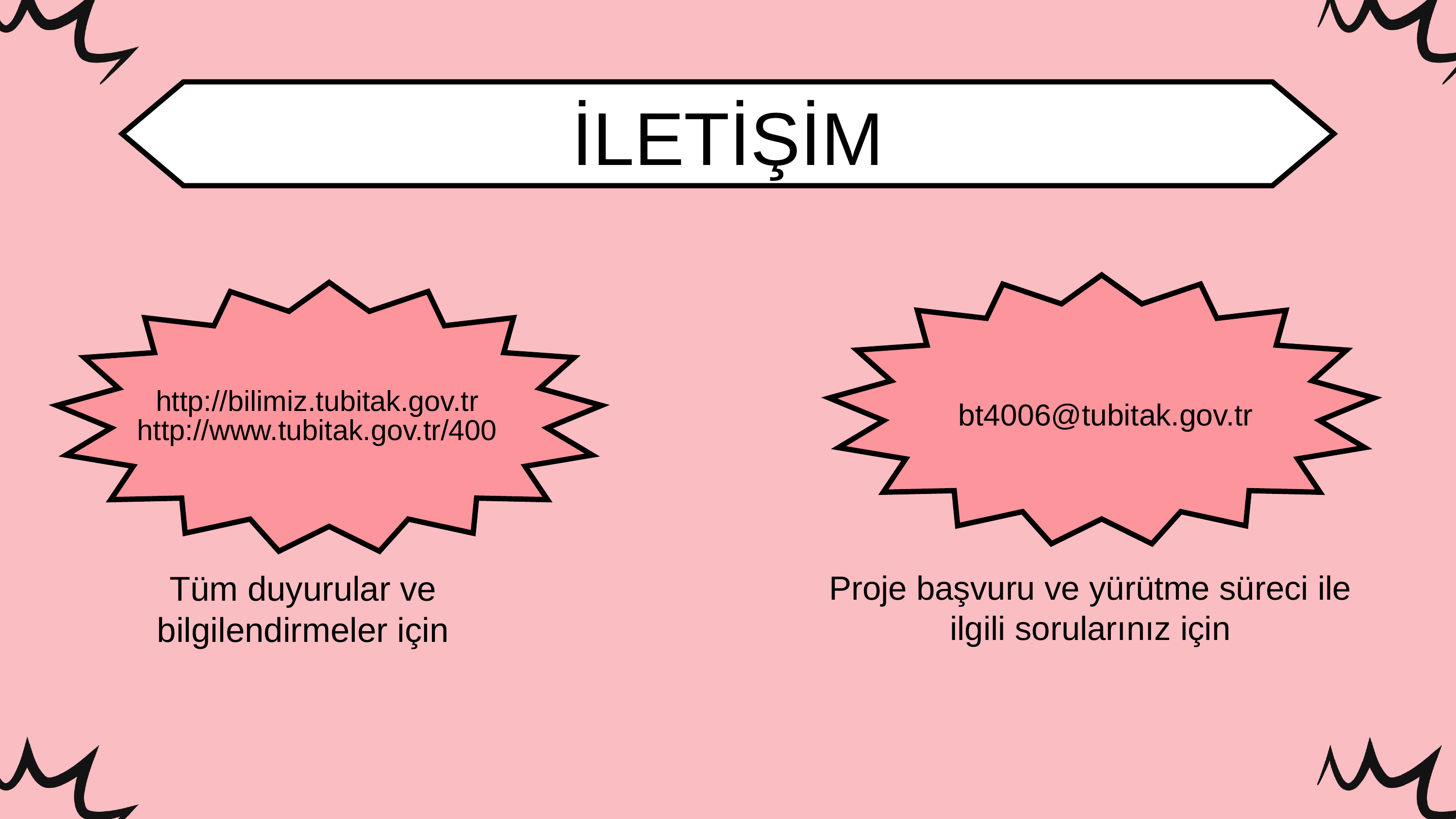

İLETİŞİM

http://bilimiz.tubitak.gov.tr http://www.tubitak.gov.tr/400
 bt4006@tubitak.gov.tr
Tüm duyurular ve bilgilendirmeler için
Proje başvuru ve yürütme süreci ile ilgili sorularınız için